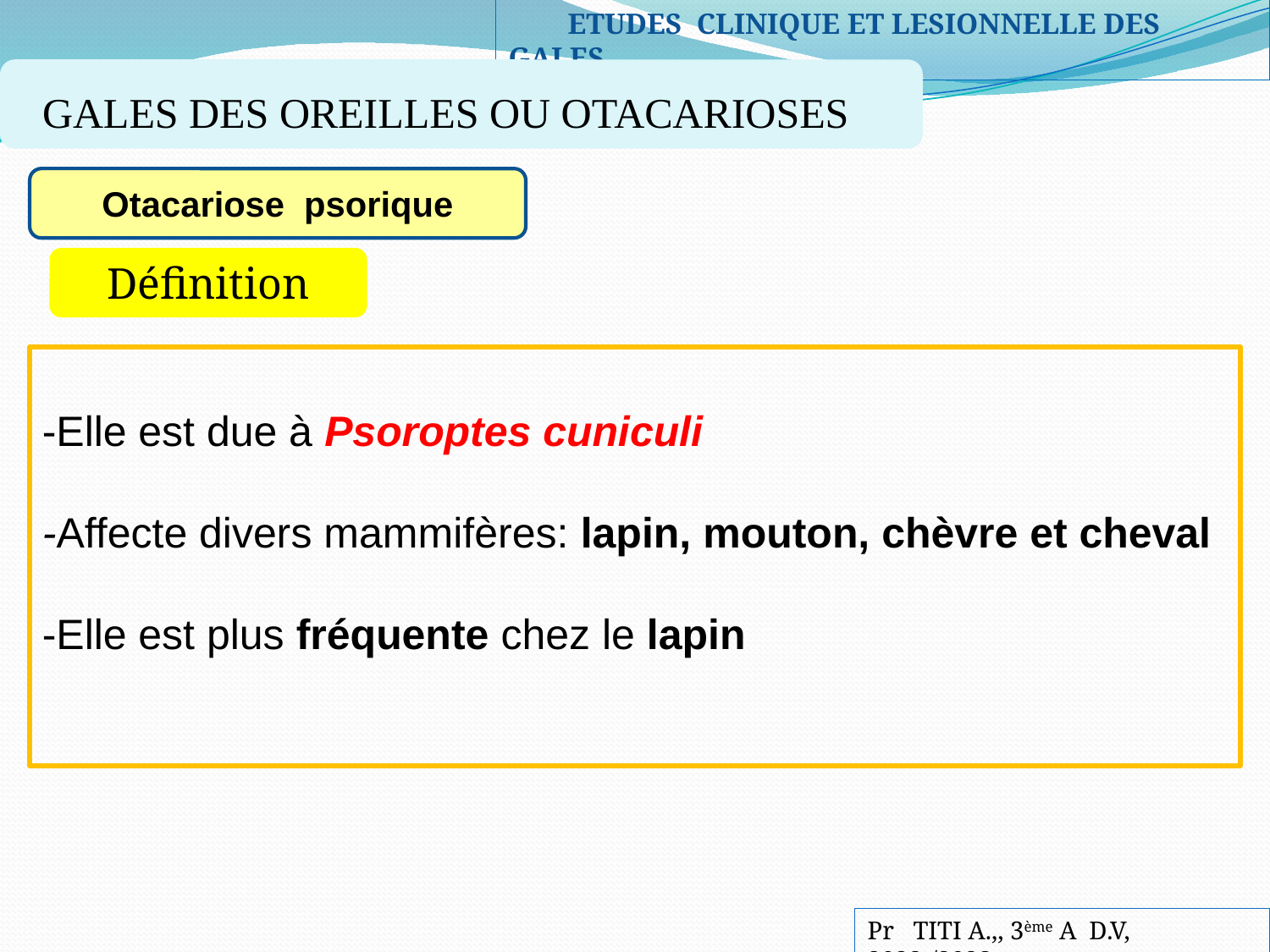

ETUDES  CLINIQUE ET LESIONNELLE DES GALES

GALES DES OREILLES OU OTACARIOSES
Otacariose  psorique
Définition

-Elle est due à Psoroptes cuniculi

-Affecte divers mammifères: lapin, mouton, chèvre et cheval

-Elle est plus fréquente chez le lapin

Pr   TITI A.,, 3ème A  D.V, 2022-/2023